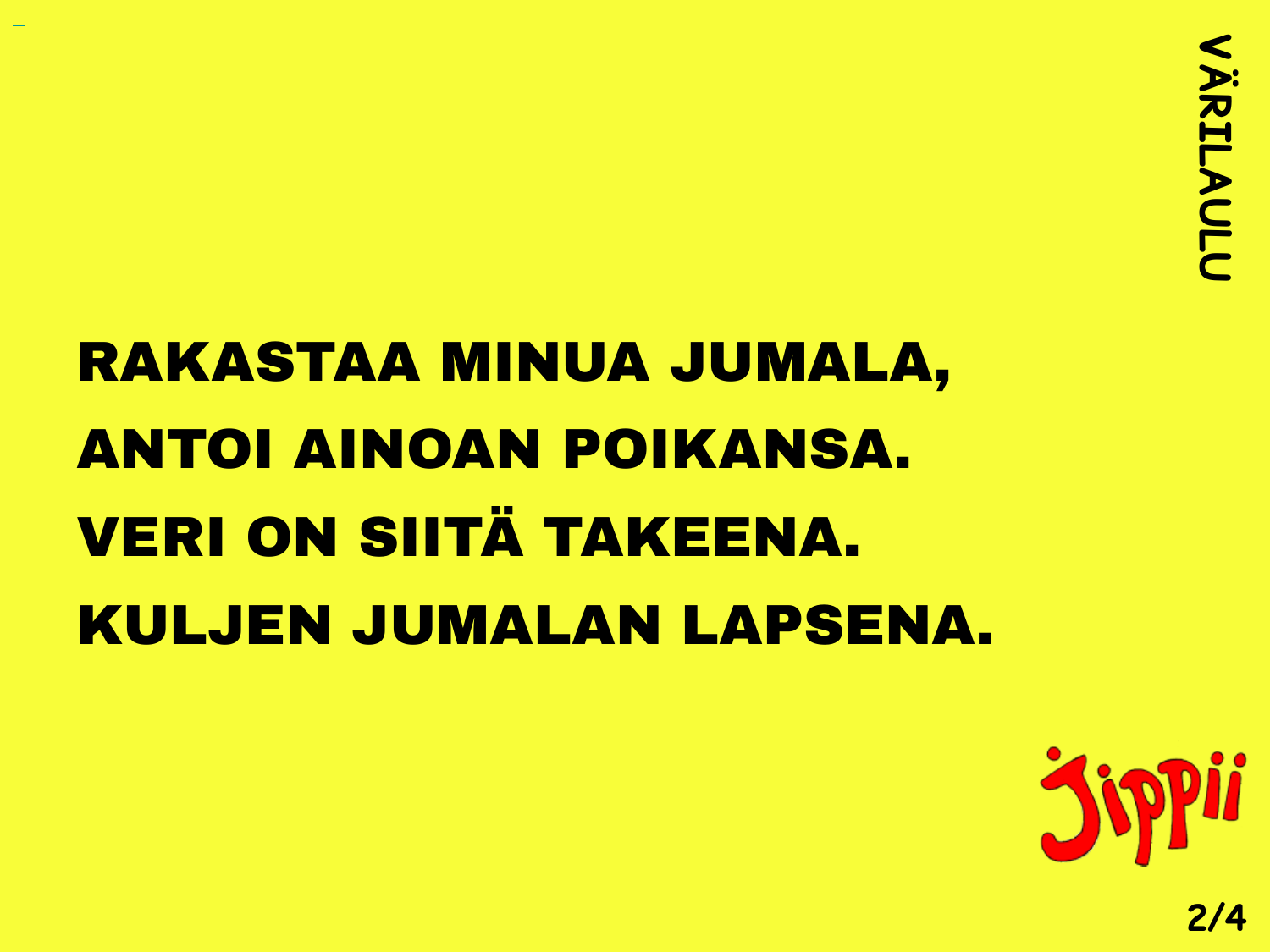

RAKASTAA MINUA JUMALA,
ANTOI AINOAN POIKANSA.
VERI ON SIITÄ TAKEENA.
KULJEN JUMALAN LAPSENA.
VÄRILAULU
2/4